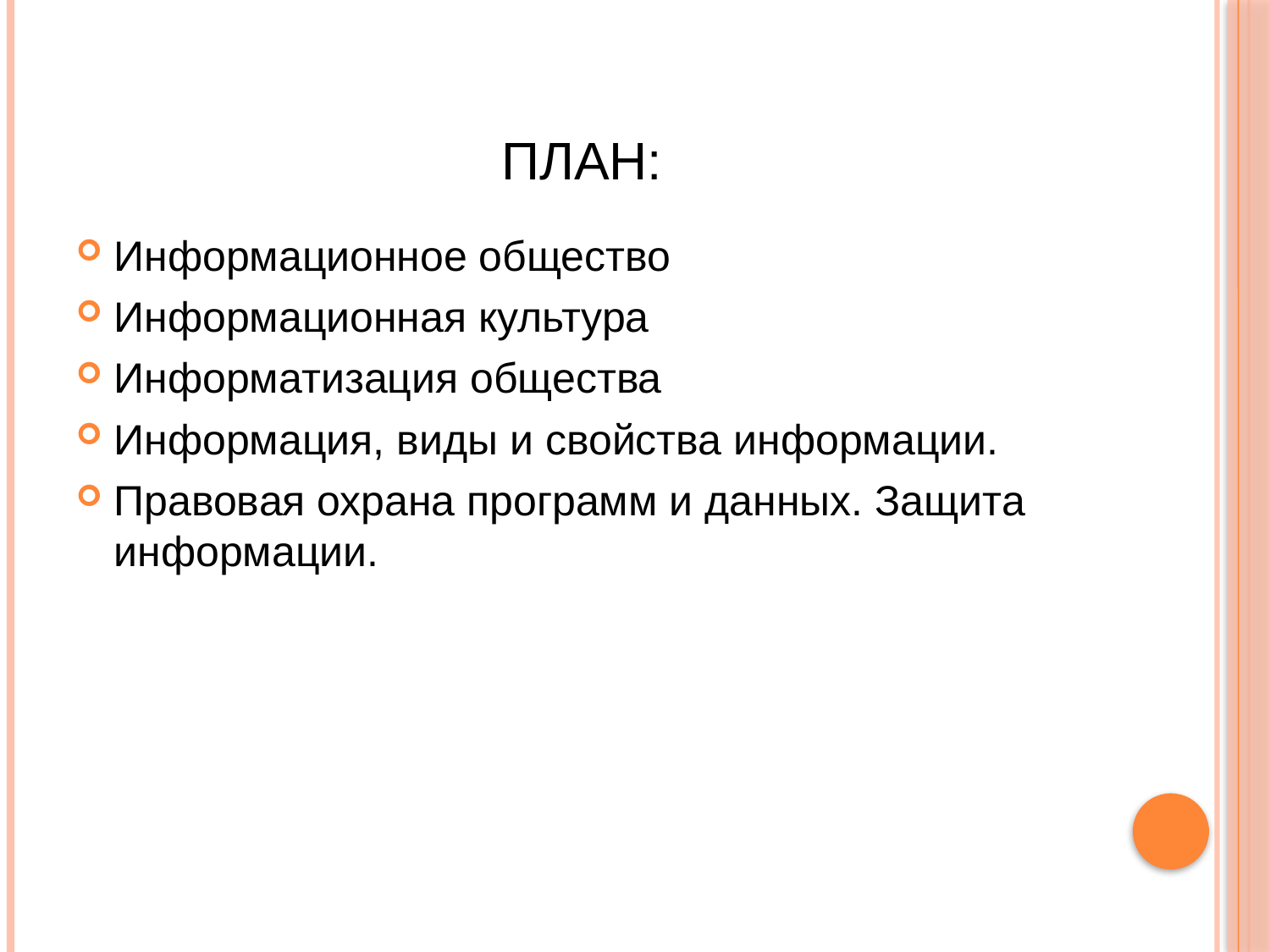

# План:
Информационное общество
Информационная культура
Информатизация общества
Информация, виды и свойства информации.
Правовая охрана программ и данных. Защита информации.